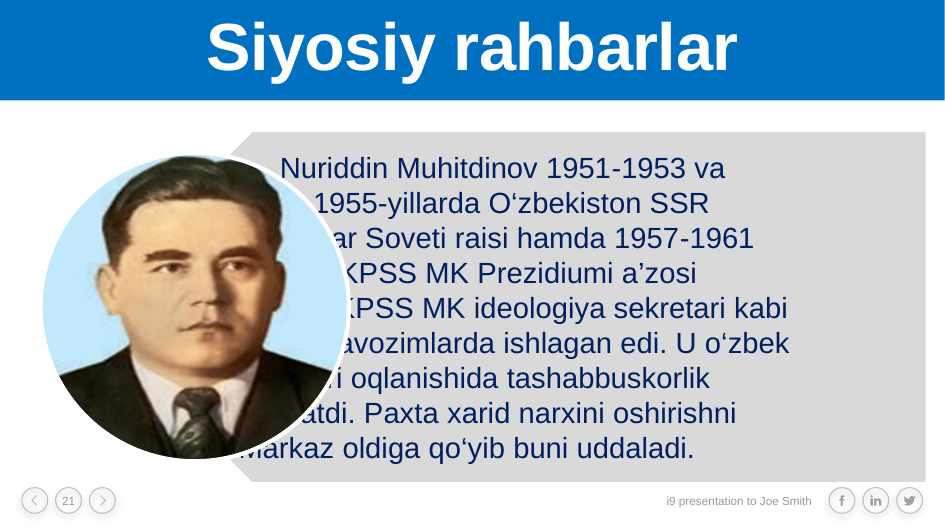

# Siyosiy rahbarlar
     Nuriddin Muhitdinov 1951-1953 va 1954-1955-yillarda O‘zbekiston SSR Ministrlar Soveti raisi hamda 1957-1961 yillarda KPSS MK Prezidiumi a’zosi hamda KPSS MK ideologiya sekretari kabi mas’ul lavozimlarda ishlagan edi. U o‘zbek ziyolilari oqlanishida tashabbuskorlik ko‘rsatdi. Paxta xarid narxini oshirishni Markaz oldiga qo‘yib buni uddaladi.